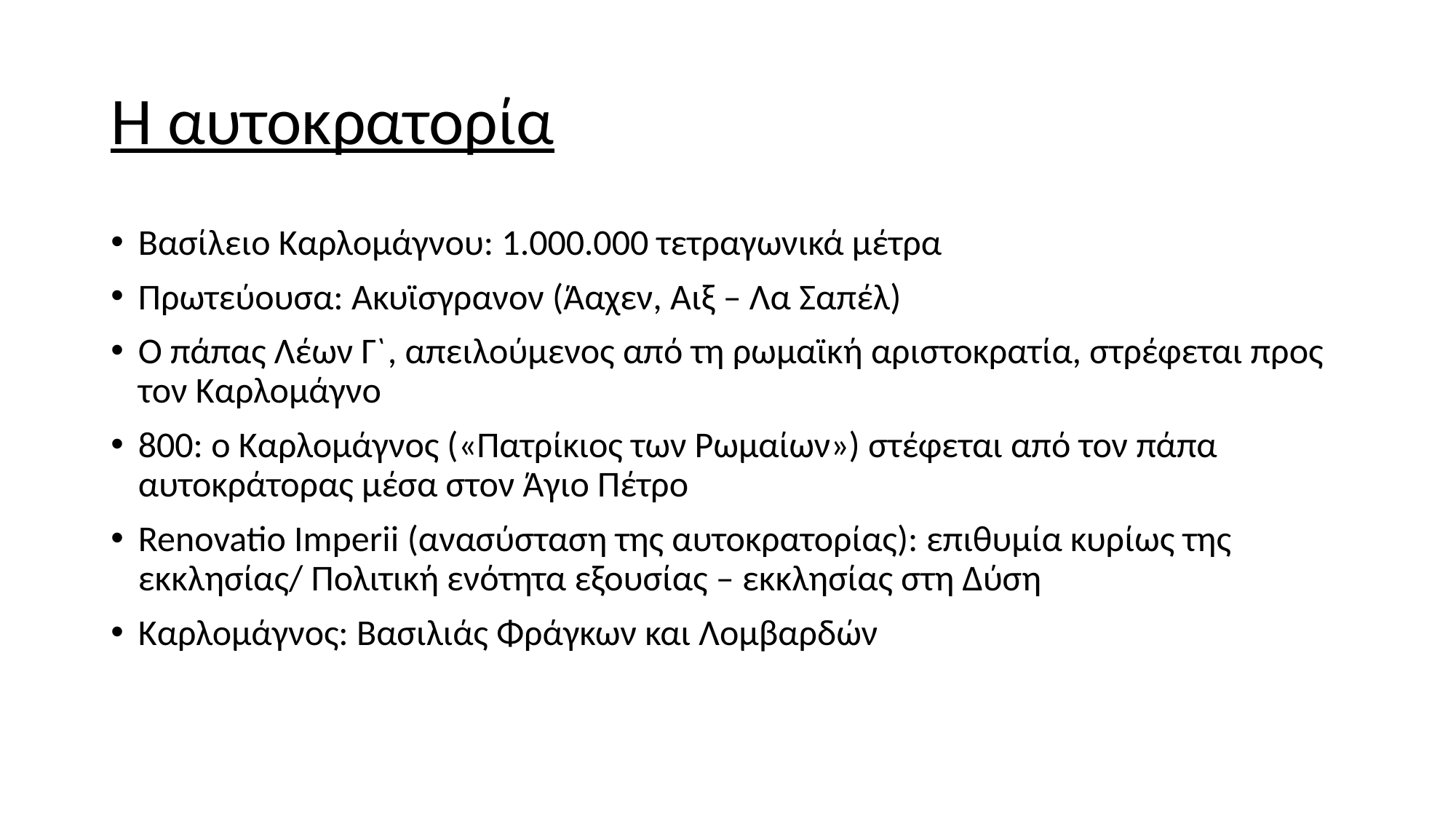

# Η αυτοκρατορία
Βασίλειο Καρλομάγνου: 1.000.000 τετραγωνικά μέτρα
Πρωτεύουσα: Ακυϊσγρανον (Άαχεν, Αιξ – Λα Σαπέλ)
Ο πάπας Λέων Γ`, απειλούμενος από τη ρωμαϊκή αριστοκρατία, στρέφεται προς τον Καρλομάγνο
800: ο Καρλομάγνος («Πατρίκιος των Ρωμαίων») στέφεται από τον πάπα αυτοκράτορας μέσα στον Άγιο Πέτρο
Renovatio Imperii (ανασύσταση της αυτοκρατορίας): επιθυμία κυρίως της εκκλησίας/ Πολιτική ενότητα εξουσίας – εκκλησίας στη Δύση
Καρλομάγνος: Βασιλιάς Φράγκων και Λομβαρδών